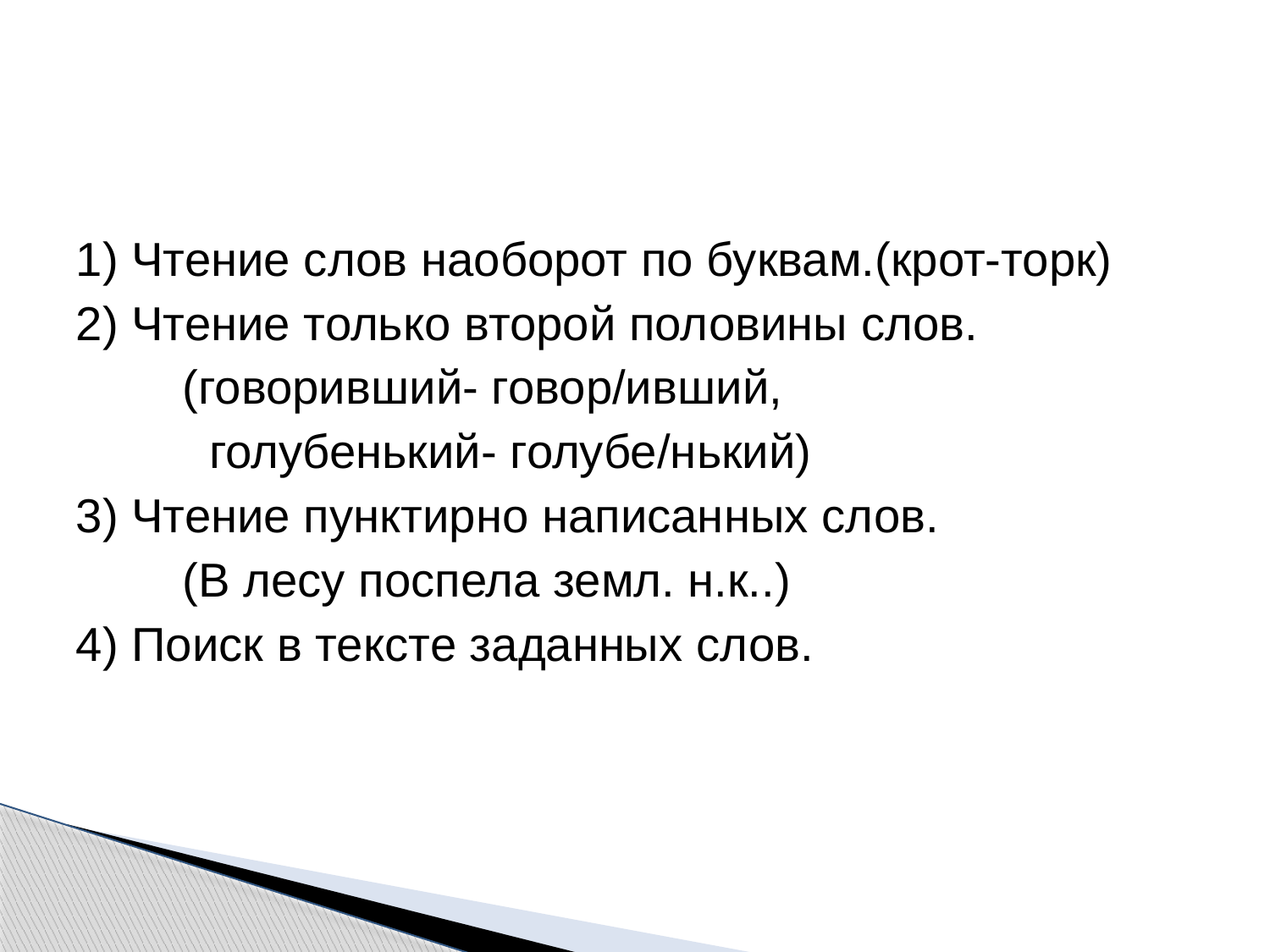

#
1) Чтение слов наоборот по буквам.(крот-торк)
2) Чтение только второй половины слов.
        (говоривший- говор/ивший,
          голубенький- голубе/нький)
3) Чтение пунктирно написанных слов.
        (В лесу поспела земл. н.к..)
4) Поиск в тексте заданных слов.